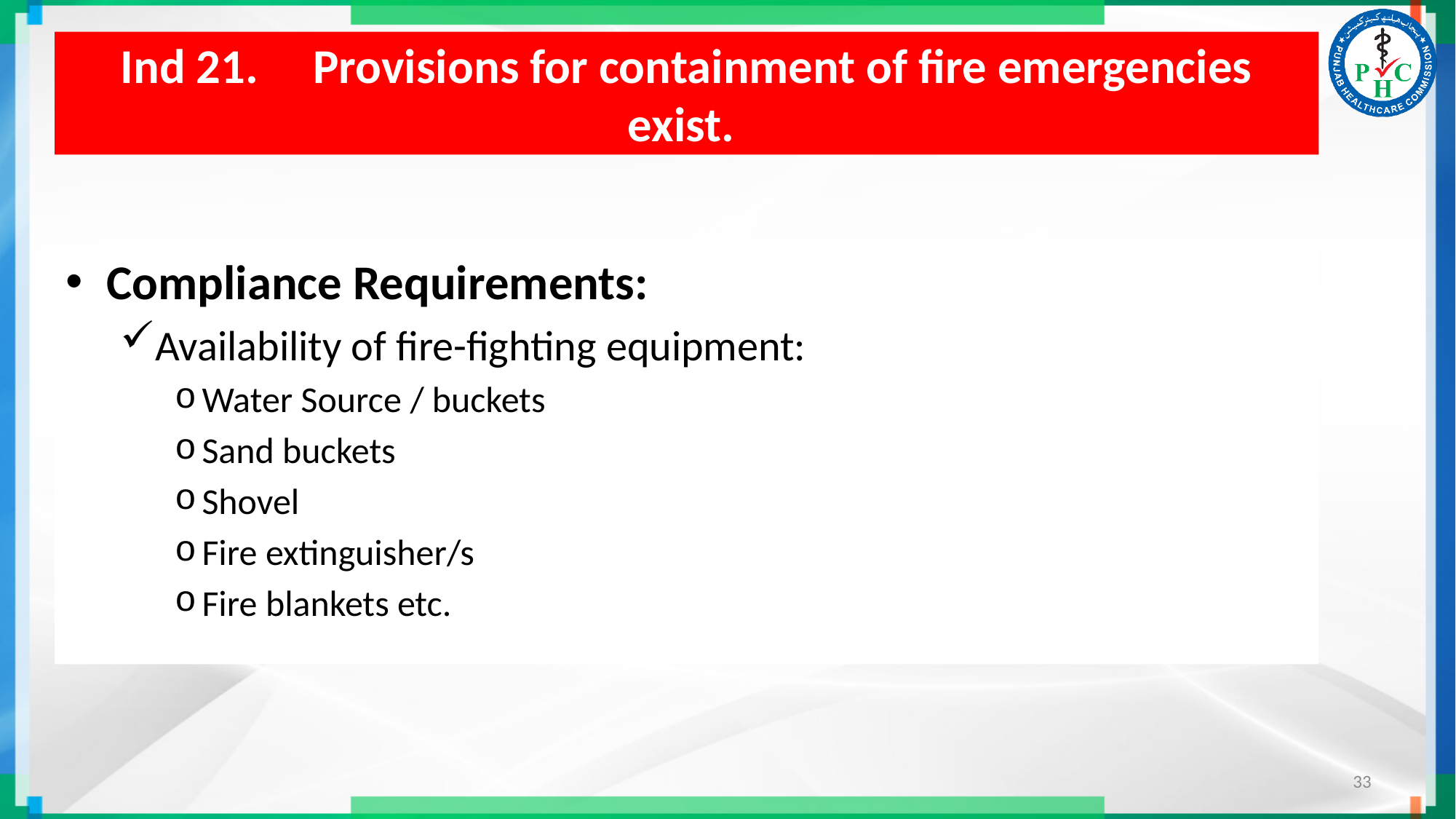

# Ind 21.     Provisions for containment of fire emergencies exist.
Compliance Requirements:
Availability of fire-fighting equipment:
Water Source / buckets
Sand buckets
Shovel
Fire extinguisher/s
Fire blankets etc.
33